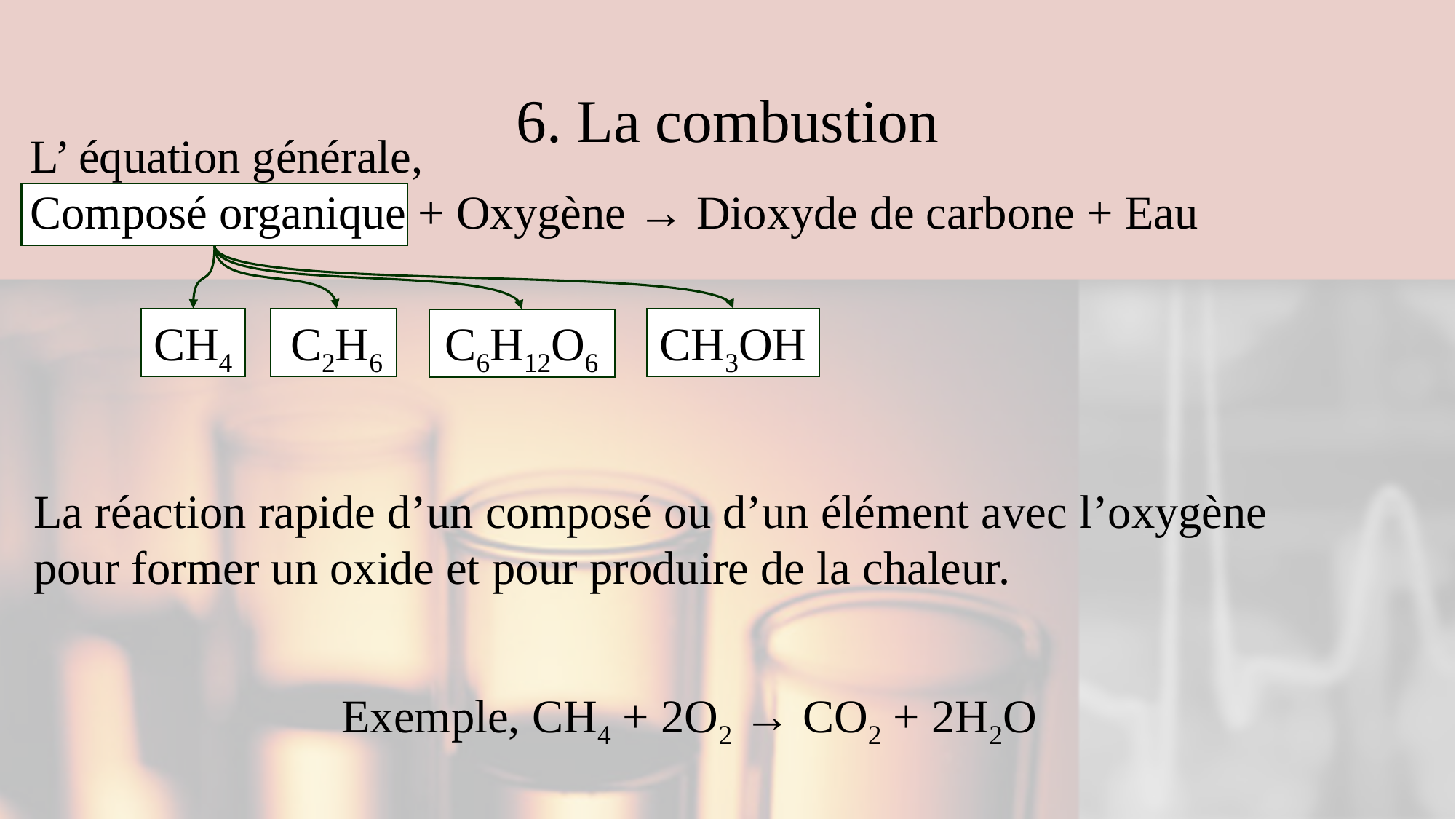

# 6. La combustion
L’ équation générale,
Composé organique + Oxygène → Dioxyde de carbone + Eau

CH4

C2H6
C6H12O6
CH3OH

La réaction rapide d’un composé ou d’un élément avec l’oxygène pour former un oxide et pour produire de la chaleur.
Exemple, CH4 + 2O2 → CO2 + 2H2O